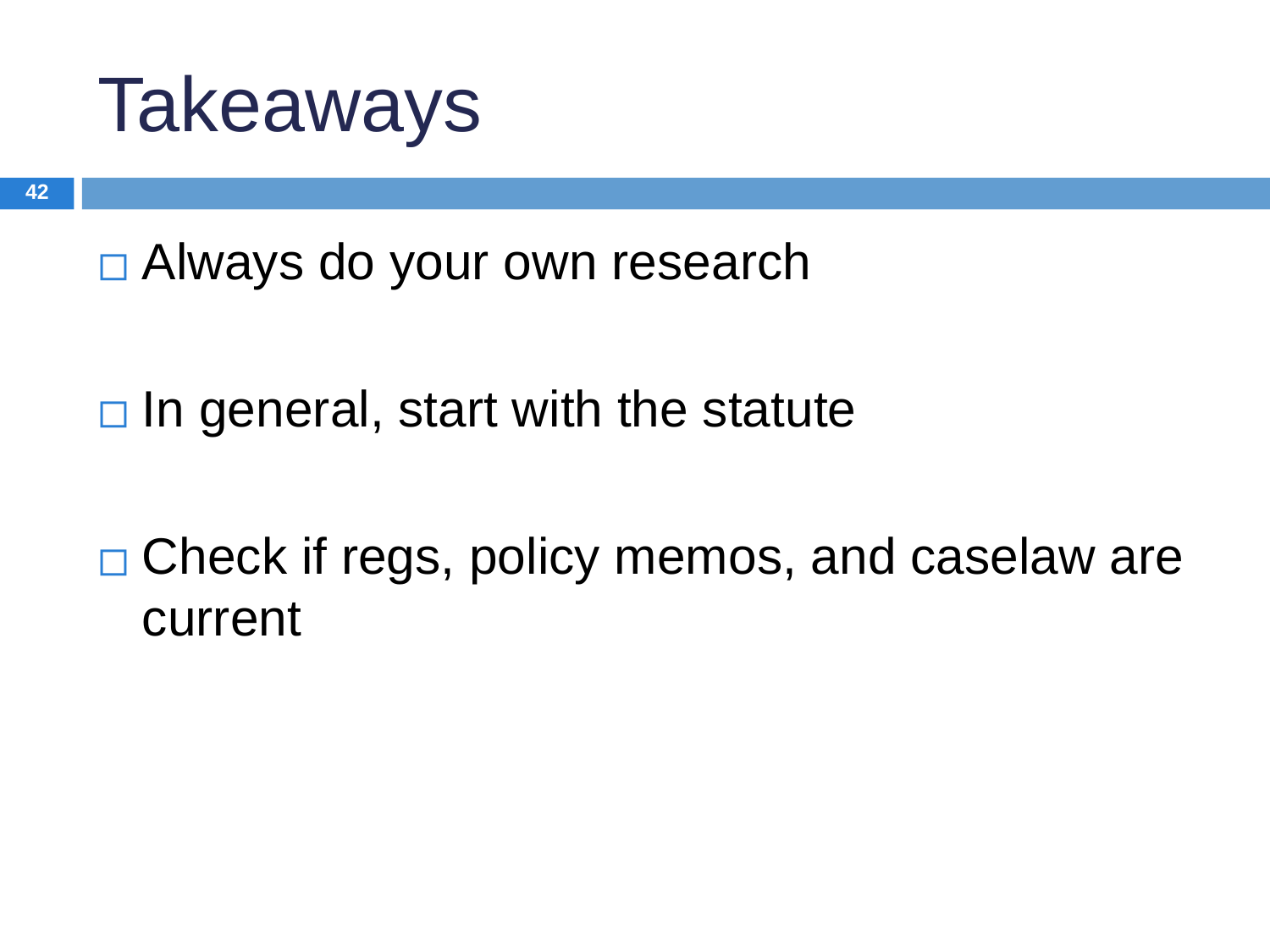

# Takeaways
42
Always do your own research

In general, start with the statute

Check if regs, policy memos, and caselaw are current